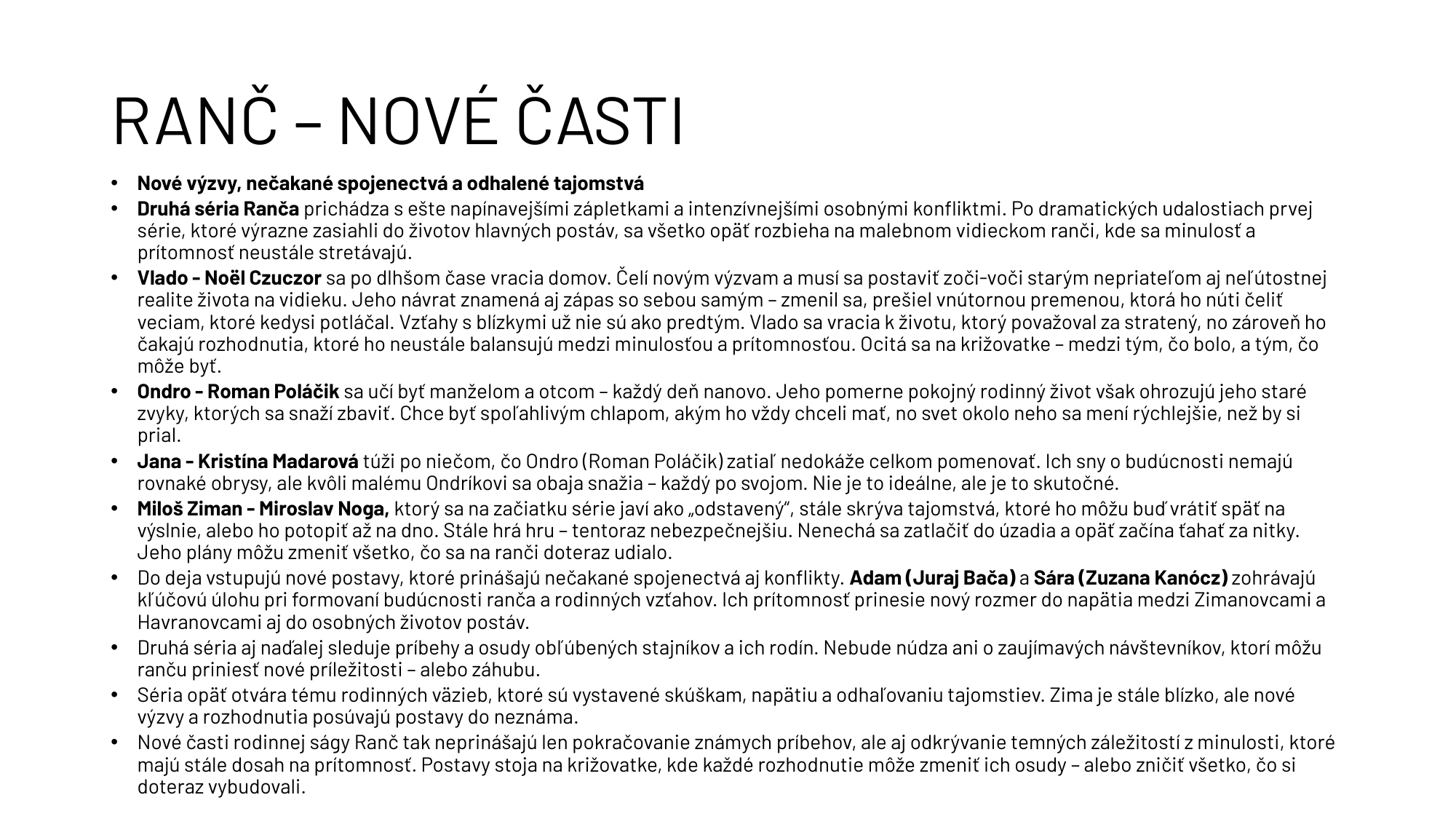

# RANČ – NOVÉ ČASTI
Nové výzvy, nečakané spojenectvá a odhalené tajomstvá
Druhá séria Ranča prichádza s ešte napínavejšími zápletkami a intenzívnejšími osobnými konfliktmi. Po dramatických udalostiach prvej série, ktoré výrazne zasiahli do životov hlavných postáv, sa všetko opäť rozbieha na malebnom vidieckom ranči, kde sa minulosť a prítomnosť neustále stretávajú.
Vlado - Noël Czuczor sa po dlhšom čase vracia domov. Čelí novým výzvam a musí sa postaviť zoči-voči starým nepriateľom aj neľútostnej realite života na vidieku. Jeho návrat znamená aj zápas so sebou samým – zmenil sa, prešiel vnútornou premenou, ktorá ho núti čeliť veciam, ktoré kedysi potláčal. Vzťahy s blízkymi už nie sú ako predtým. Vlado sa vracia k životu, ktorý považoval za stratený, no zároveň ho čakajú rozhodnutia, ktoré ho neustále balansujú medzi minulosťou a prítomnosťou. Ocitá sa na križovatke – medzi tým, čo bolo, a tým, čo môže byť.
Ondro - Roman Poláčik sa učí byť manželom a otcom – každý deň nanovo. Jeho pomerne pokojný rodinný život však ohrozujú jeho staré zvyky, ktorých sa snaží zbaviť. Chce byť spoľahlivým chlapom, akým ho vždy chceli mať, no svet okolo neho sa mení rýchlejšie, než by si prial.
Jana - Kristína Madarová túži po niečom, čo Ondro (Roman Poláčik) zatiaľ nedokáže celkom pomenovať. Ich sny o budúcnosti nemajú rovnaké obrysy, ale kvôli malému Ondríkovi sa obaja snažia – každý po svojom. Nie je to ideálne, ale je to skutočné.
Miloš Ziman - Miroslav Noga, ktorý sa na začiatku série javí ako „odstavený“, stále skrýva tajomstvá, ktoré ho môžu buď vrátiť späť na výslnie, alebo ho potopiť až na dno. Stále hrá hru – tentoraz nebezpečnejšiu. Nenechá sa zatlačiť do úzadia a opäť začína ťahať za nitky. Jeho plány môžu zmeniť všetko, čo sa na ranči doteraz udialo.
Do deja vstupujú nové postavy, ktoré prinášajú nečakané spojenectvá aj konflikty. Adam (Juraj Bača) a Sára (Zuzana Kanócz) zohrávajú kľúčovú úlohu pri formovaní budúcnosti ranča a rodinných vzťahov. Ich prítomnosť prinesie nový rozmer do napätia medzi Zimanovcami a Havranovcami aj do osobných životov postáv.
Druhá séria aj naďalej sleduje príbehy a osudy obľúbených stajníkov a ich rodín. Nebude núdza ani o zaujímavých návštevníkov, ktorí môžu ranču priniesť nové príležitosti – alebo záhubu.
Séria opäť otvára tému rodinných väzieb, ktoré sú vystavené skúškam, napätiu a odhaľovaniu tajomstiev. Zima je stále blízko, ale nové výzvy a rozhodnutia posúvajú postavy do neznáma.
Nové časti rodinnej ságy Ranč tak neprinášajú len pokračovanie známych príbehov, ale aj odkrývanie temných záležitostí z minulosti, ktoré majú stále dosah na prítomnosť. Postavy stoja na križovatke, kde každé rozhodnutie môže zmeniť ich osudy – alebo zničiť všetko, čo si doteraz vybudovali.